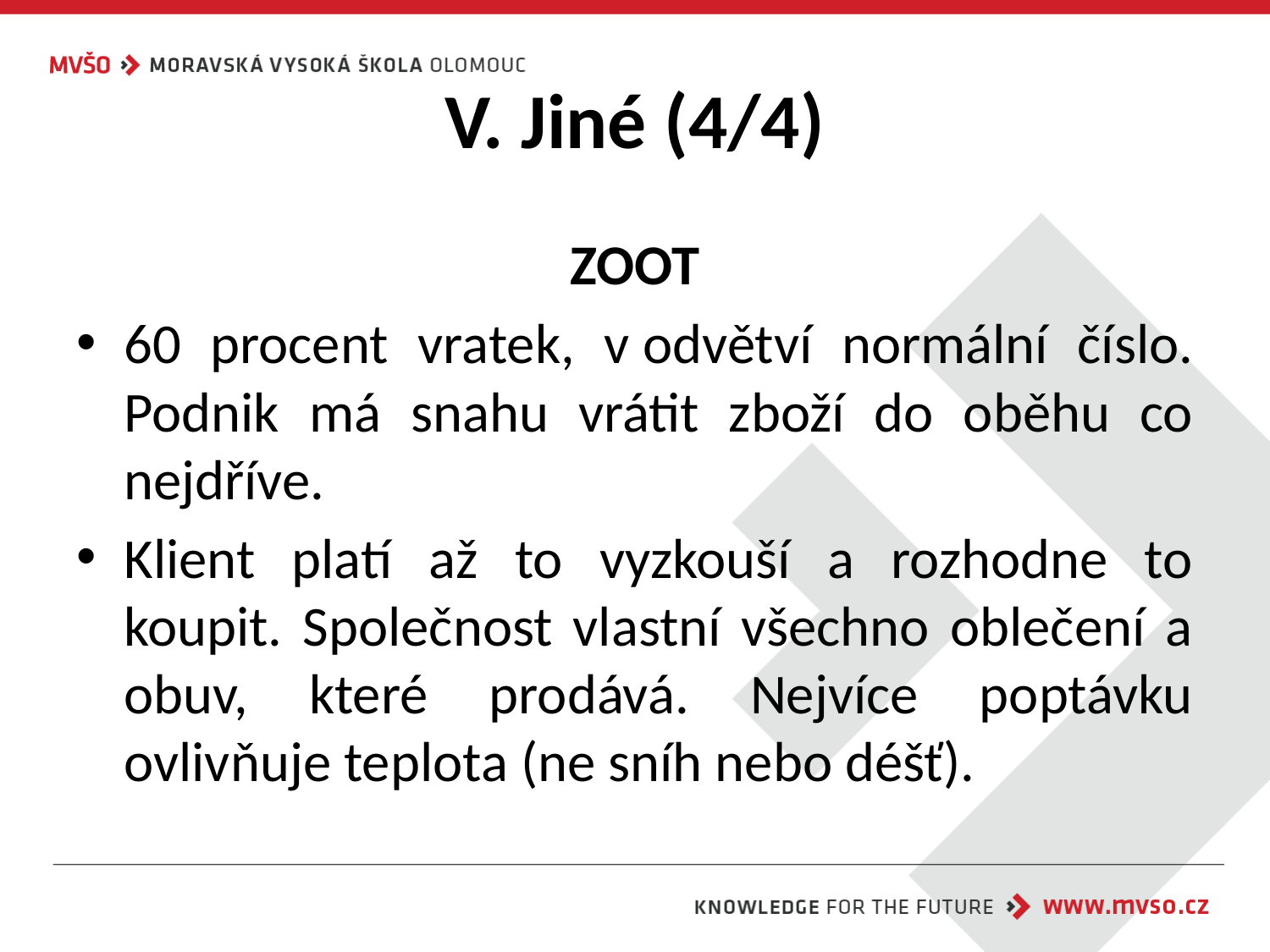

# V. Jiné (4/4)
ZOOT
60 procent vratek, v odvětví normální číslo. Podnik má snahu vrátit zboží do oběhu co nejdříve.
Klient platí až to vyzkouší a rozhodne to koupit. Společnost vlastní všechno oblečení a obuv, které prodává. Nejvíce poptávku ovlivňuje teplota (ne sníh nebo déšť).